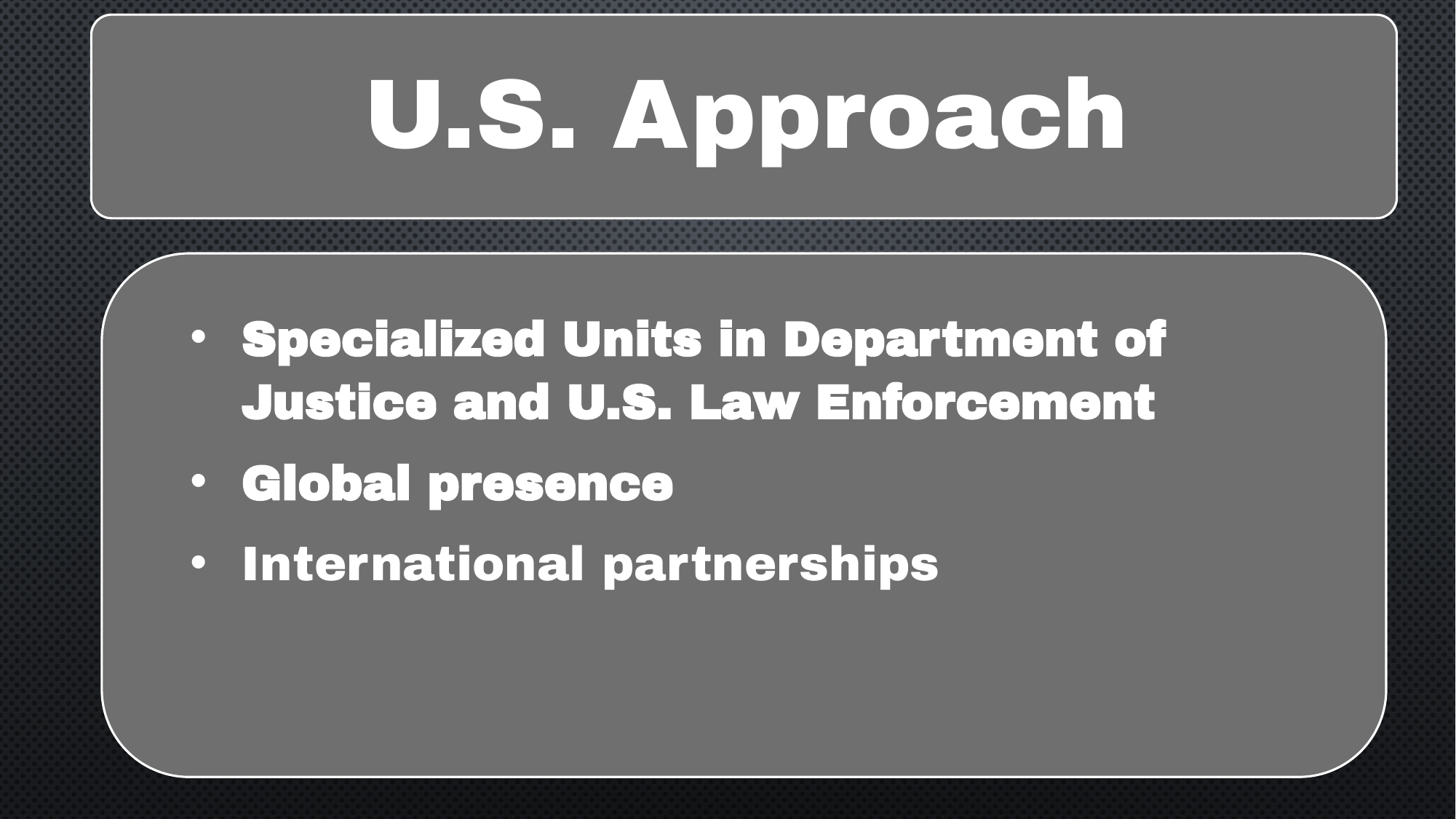

U.S. Approach

Specialized Units in Department of Justice and U.S. Law Enforcement
Global presence
International partnerships